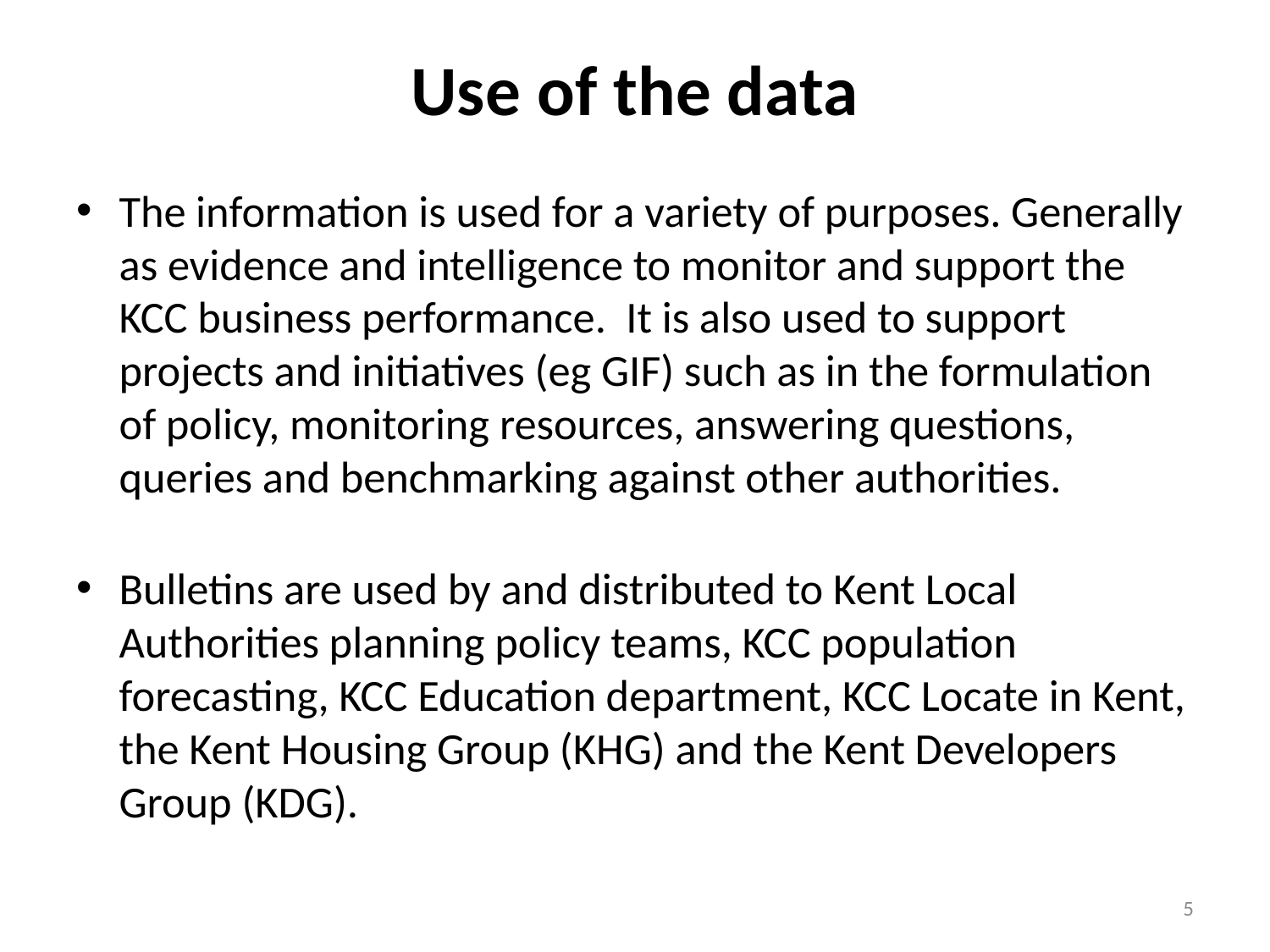

# Use of the data
The information is used for a variety of purposes. Generally as evidence and intelligence to monitor and support the KCC business performance.  It is also used to support projects and initiatives (eg GIF) such as in the formulation of policy, monitoring resources, answering questions, queries and benchmarking against other authorities.

Bulletins are used by and distributed to Kent Local Authorities planning policy teams, KCC population forecasting, KCC Education department, KCC Locate in Kent, the Kent Housing Group (KHG) and the Kent Developers Group (KDG).
5